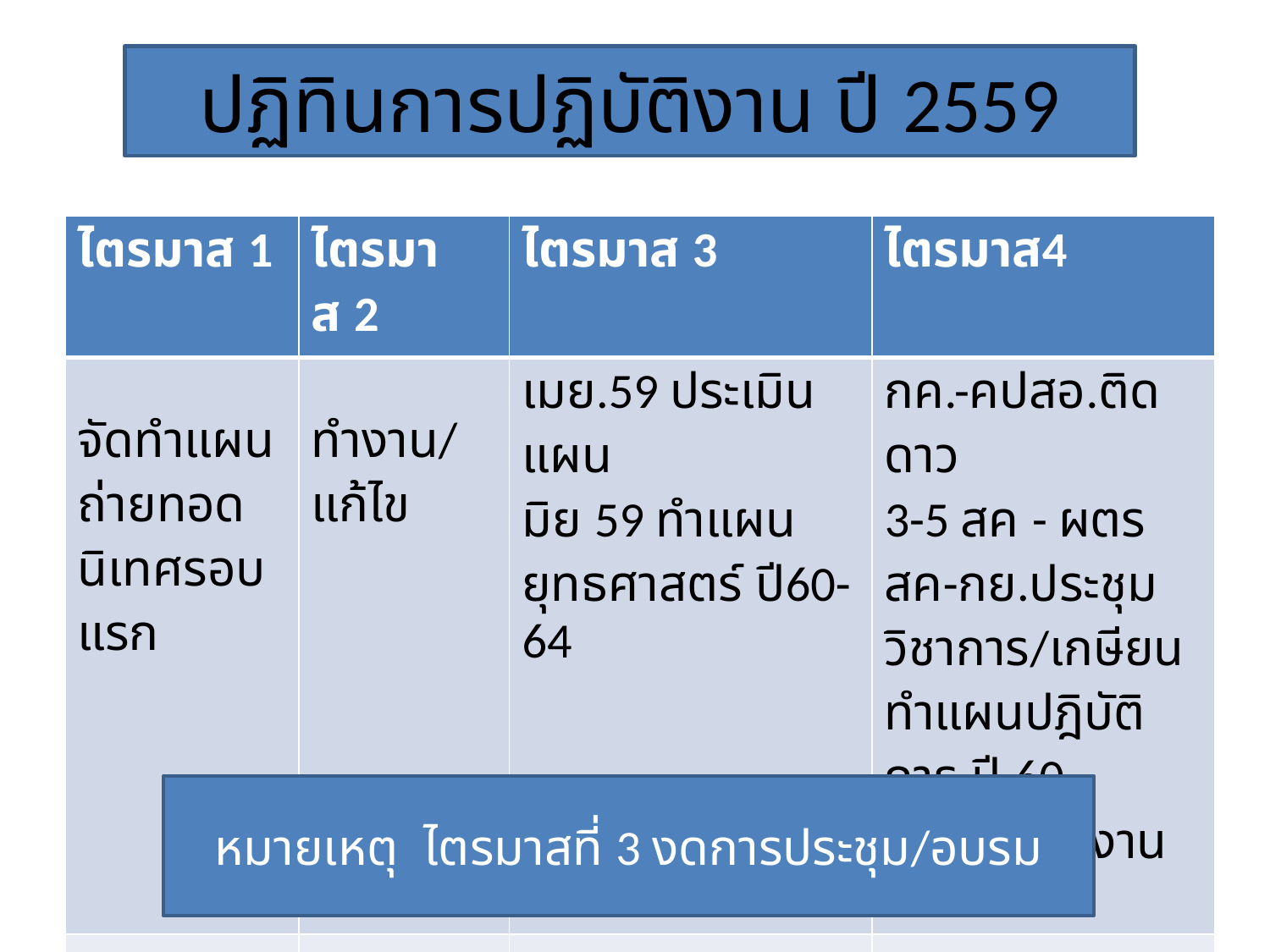

ปฏิทินการปฏิบัติงาน ปี 2559
| ไตรมาส 1 | ไตรมาส 2 | ไตรมาส 3 | ไตรมาส4 |
| --- | --- | --- | --- |
| จัดทำแผน ถ่ายทอด นิเทศรอบแรก | ทำงาน/แก้ไข | เมย.59 ประเมินแผน มิย 59 ทำแผนยุทธศาสตร์ ปี60-64 | กค.-คปสอ.ติดดาว 3-5 สค - ผตร สค-กย.ประชุมวิชาการ/เกษียน ทำแผนปฎิบัติการ ปี 60 ประเมินผลงาน |
|  |  |  |  |
หมายเหตุ  ไตรมาสที่ 3 งดการประชุม/อบรม